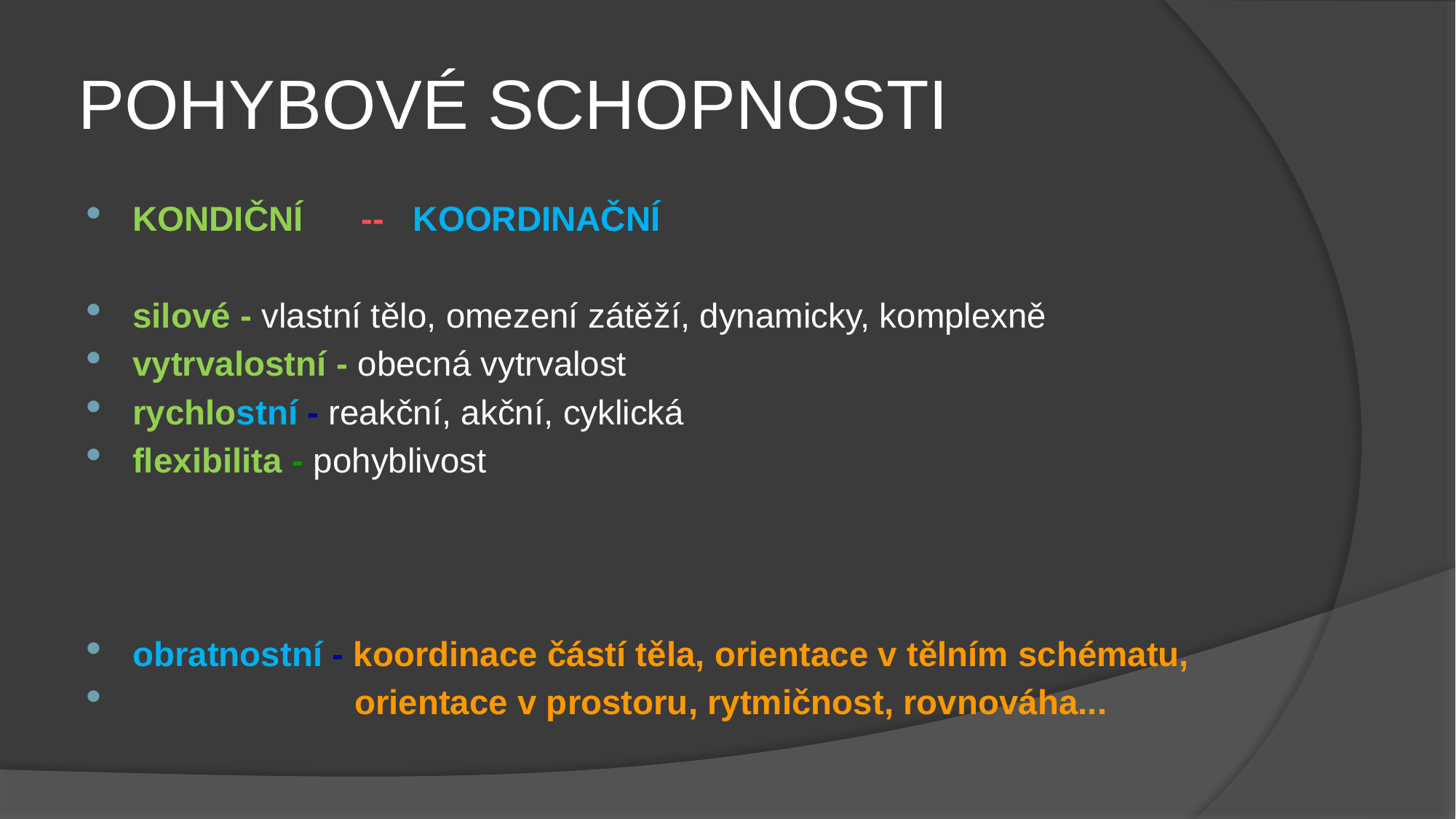

# POHYBOVÉ SCHOPNOSTI
KONDIČNÍ      --   KOORDINAČNÍ

silové - vlastní tělo, omezení zátěží, dynamicky, komplexně
vytrvalostní - obecná vytrvalost
rychlostní - reakční, akční, cyklická
flexibilita - pohyblivost

obratnostní - koordinace částí těla, orientace v tělním schématu,
                       orientace v prostoru, rytmičnost, rovnováha...